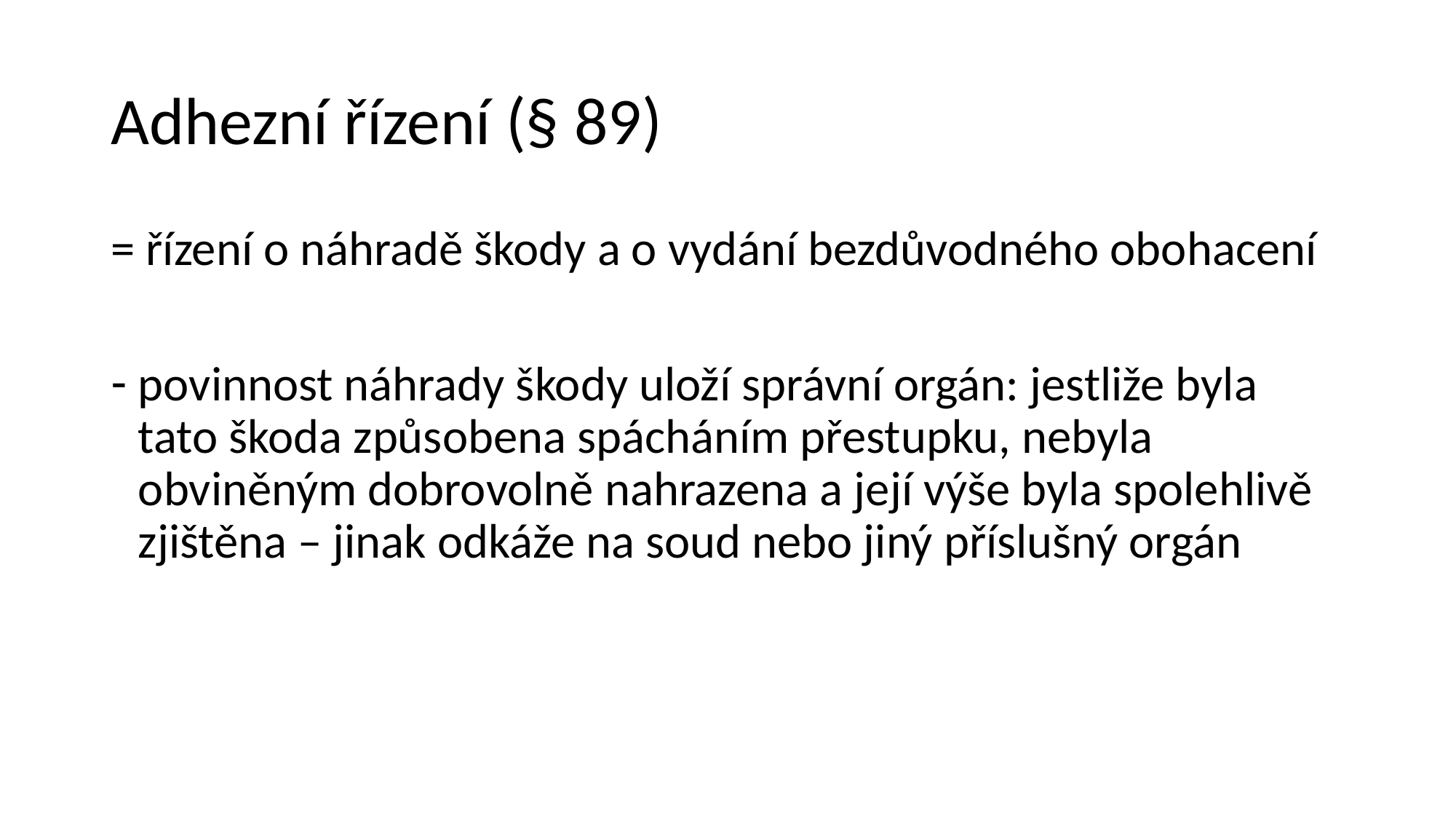

# Adhezní řízení (§ 89)
= řízení o náhradě škody a o vydání bezdůvodného obohacení

povinnost náhrady škody uloží správní orgán: jestliže byla tato škoda způsobena spácháním přestupku, nebyla obviněným dobrovolně nahrazena a její výše byla spolehlivě zjištěna – jinak odkáže na soud nebo jiný příslušný orgán